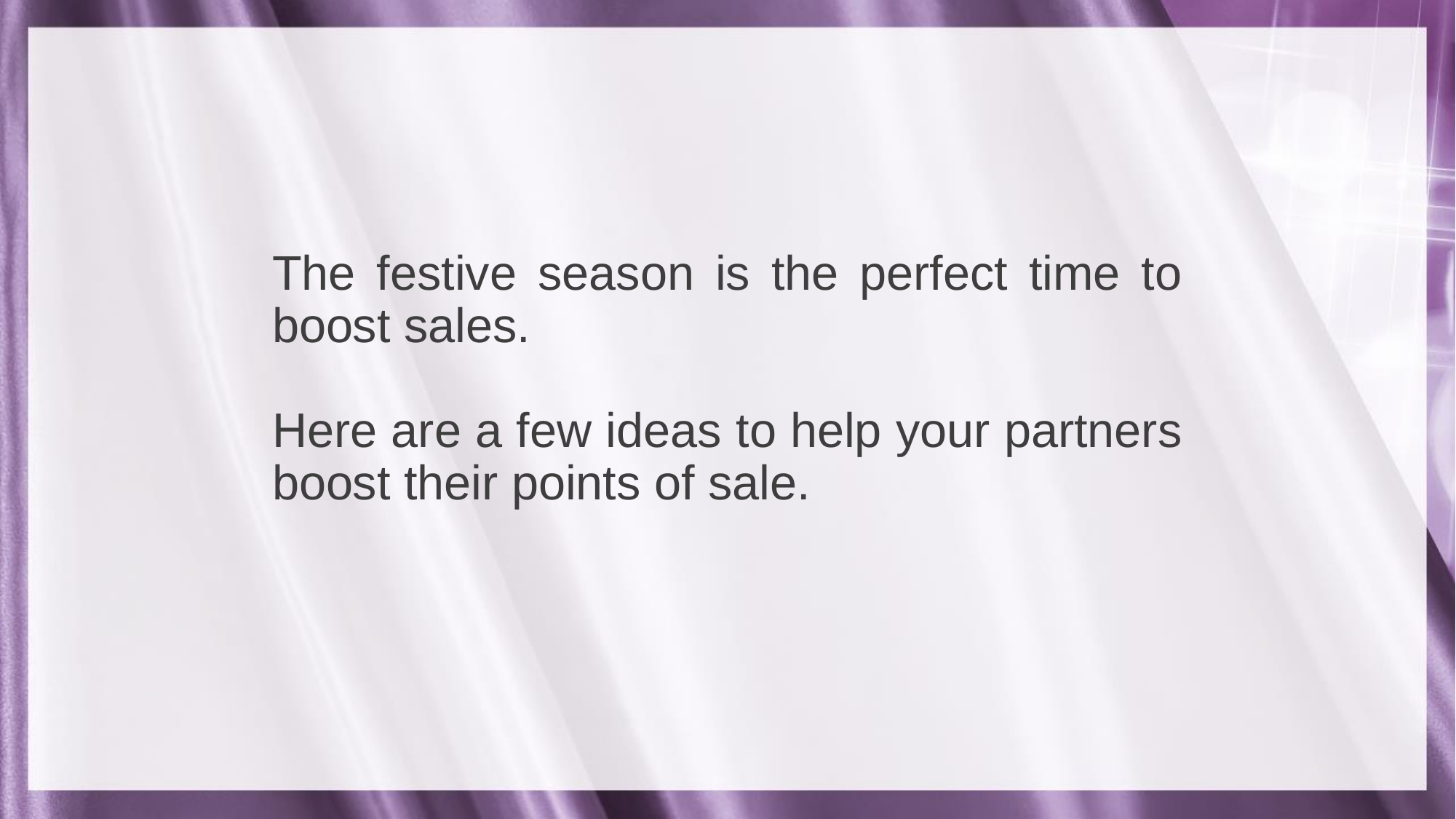

The festive season is the perfect time to boost sales.

Here are a few ideas to help your partners boost their points of sale.